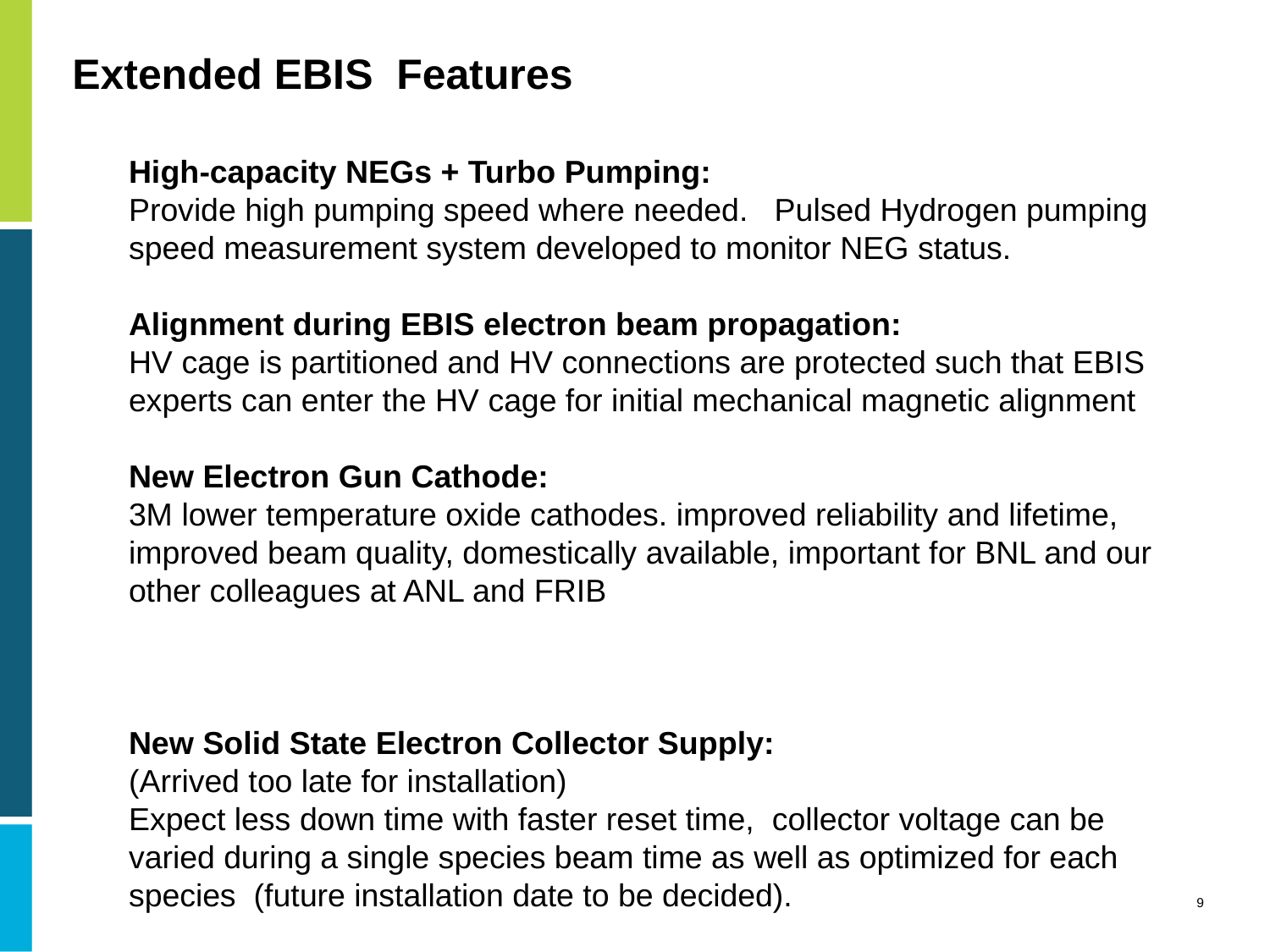

# Extended EBIS  Features
High-capacity NEGs + Turbo Pumping:
Provide high pumping speed where needed.   Pulsed Hydrogen pumping speed measurement system developed to monitor NEG status.

Alignment during EBIS electron beam propagation:
HV cage is partitioned and HV connections are protected such that EBIS experts can enter the HV cage for initial mechanical magnetic alignment

New Electron Gun Cathode:
3M lower temperature oxide cathodes. improved reliability and lifetime, improved beam quality, domestically available, important for BNL and our other colleagues at ANL and FRIB

New Solid State Electron Collector Supply:
(Arrived too late for installation)
Expect less down time with faster reset time,  collector voltage can be varied during a single species beam time as well as optimized for each species  (future installation date to be decided).

9